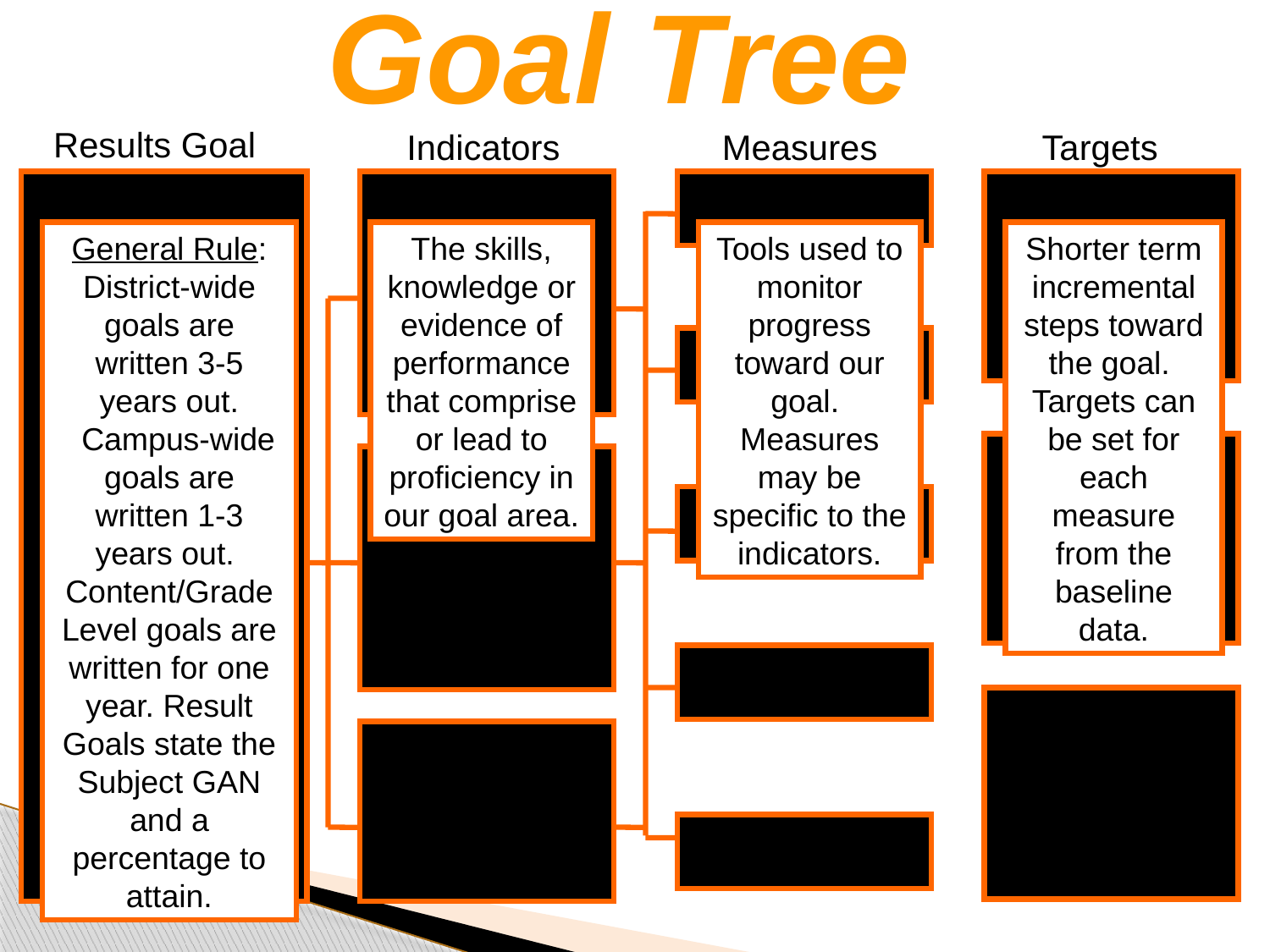

Goal Tree
Results Goal
Indicators
Measures
Targets

General Rule:
District-wide goals are written 3-5 years out.
  Campus-wide goals are written 1-3 years out.  Content/Grade Level goals are written for one year. Result Goals state the Subject GAN and a percentage to attain.
The skills, knowledge or evidence of performance that comprise or lead to proficiency in our goal area.
Tools used to monitor progress toward our goal.  Measures may be specific to the indicators.
Shorter term incremental steps toward the goal.  Targets can be set for each measure from the baseline data.